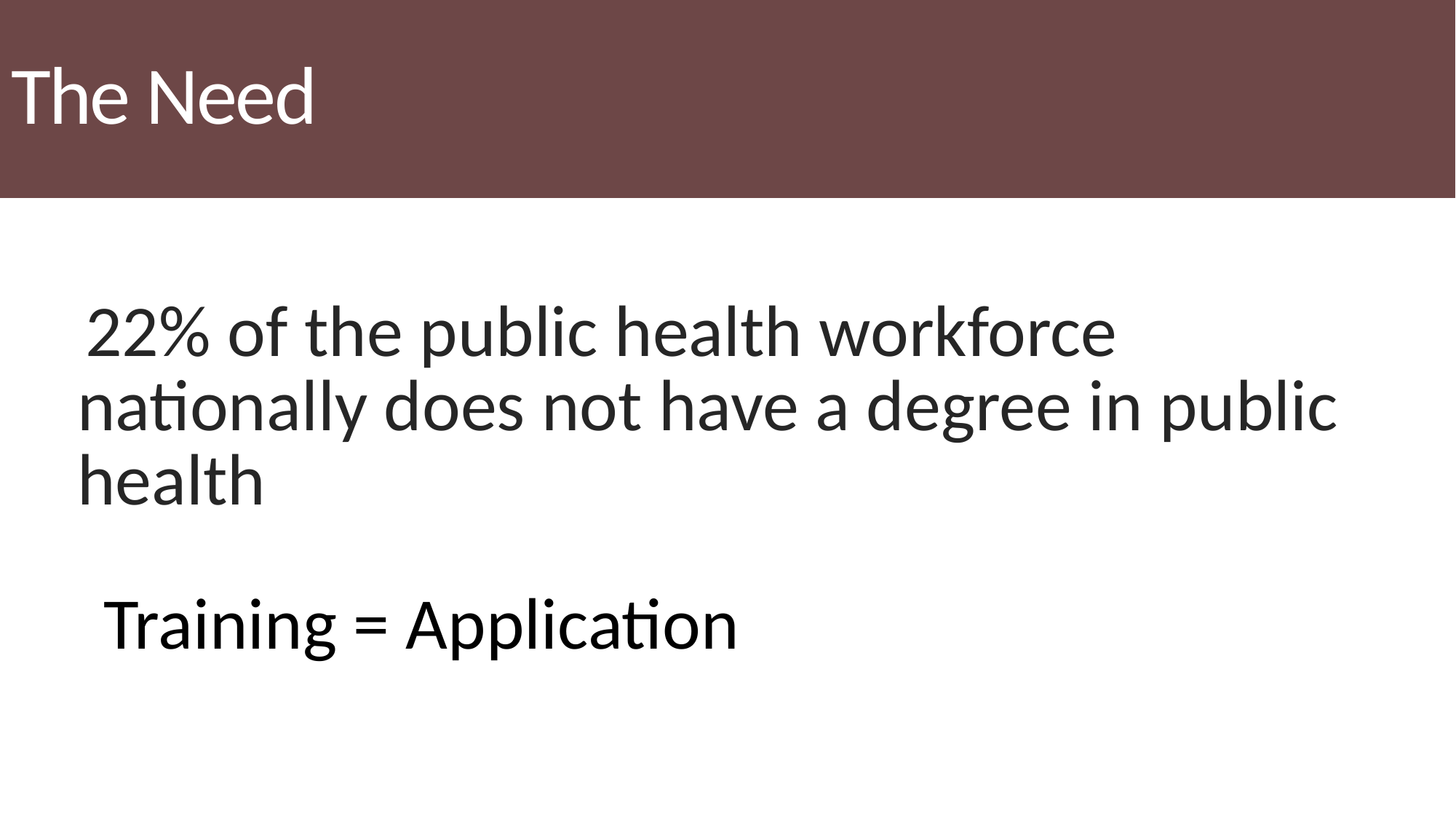

The Need
#
 22% of the public health workforce nationally does not have a degree in public health

Training = Application